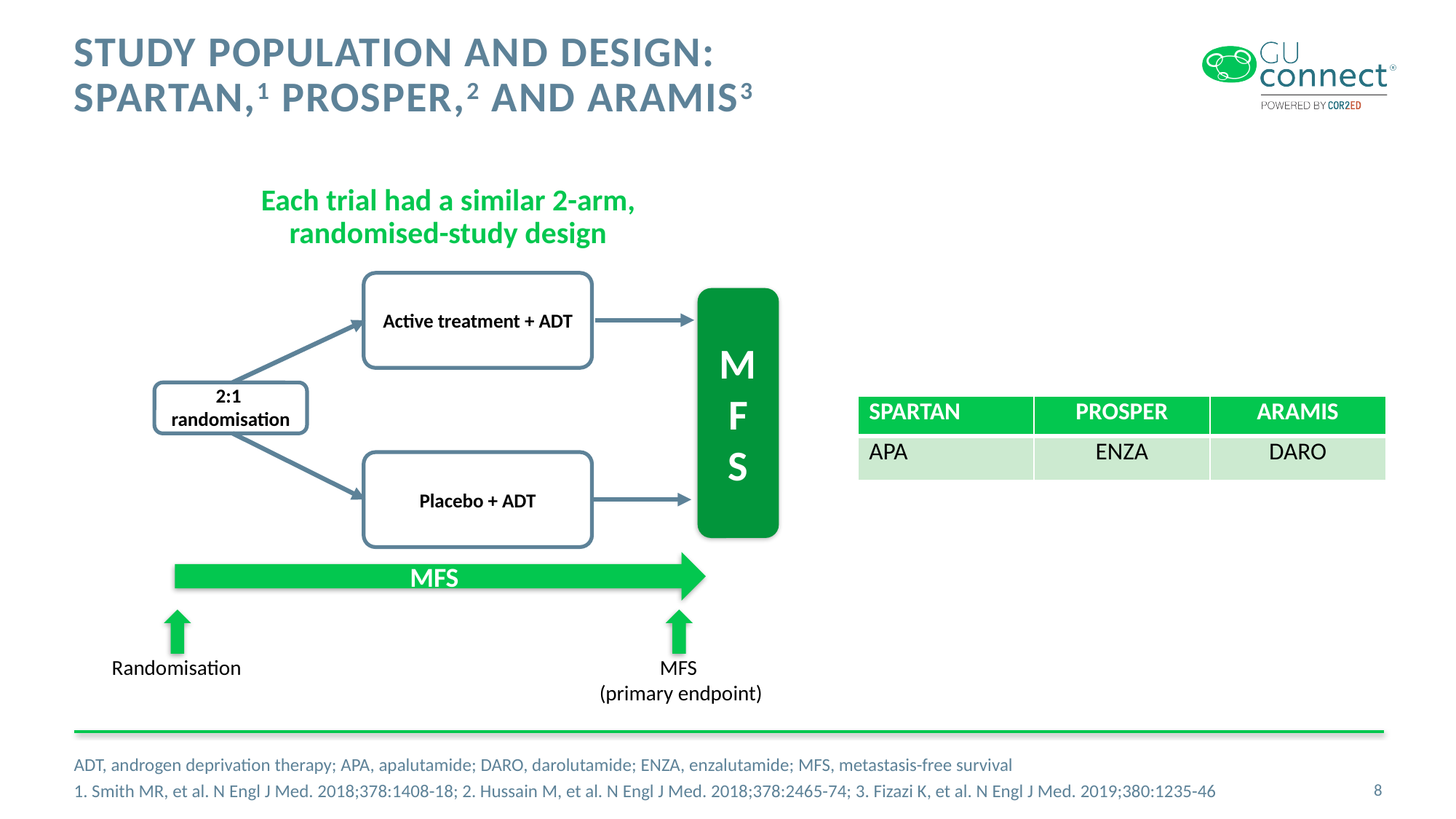

# Study population and design: SPARTAN,1 PROSPER,2 and ARAMIS3
Each trial had a similar 2-arm,
randomised-study design
Active treatment + ADT
2:1
randomisation
Placebo + ADT
MFS

Randomisation
MFS
(primary endpoint)

MF
S

| SPARTAN | PROSPER | ARAMIS |
| --- | --- | --- |
| APA | ENZA | DARO |
ADT, androgen deprivation therapy; APA, apalutamide; DARO, darolutamide; ENZA, enzalutamide; MFS, metastasis-free survival
1. Smith MR, et al. N Engl J Med. 2018;378:1408-18; 2. Hussain M, et al. N Engl J Med. 2018;378:2465-74; 3. Fizazi K, et al. N Engl J Med. 2019;380:1235-46
8